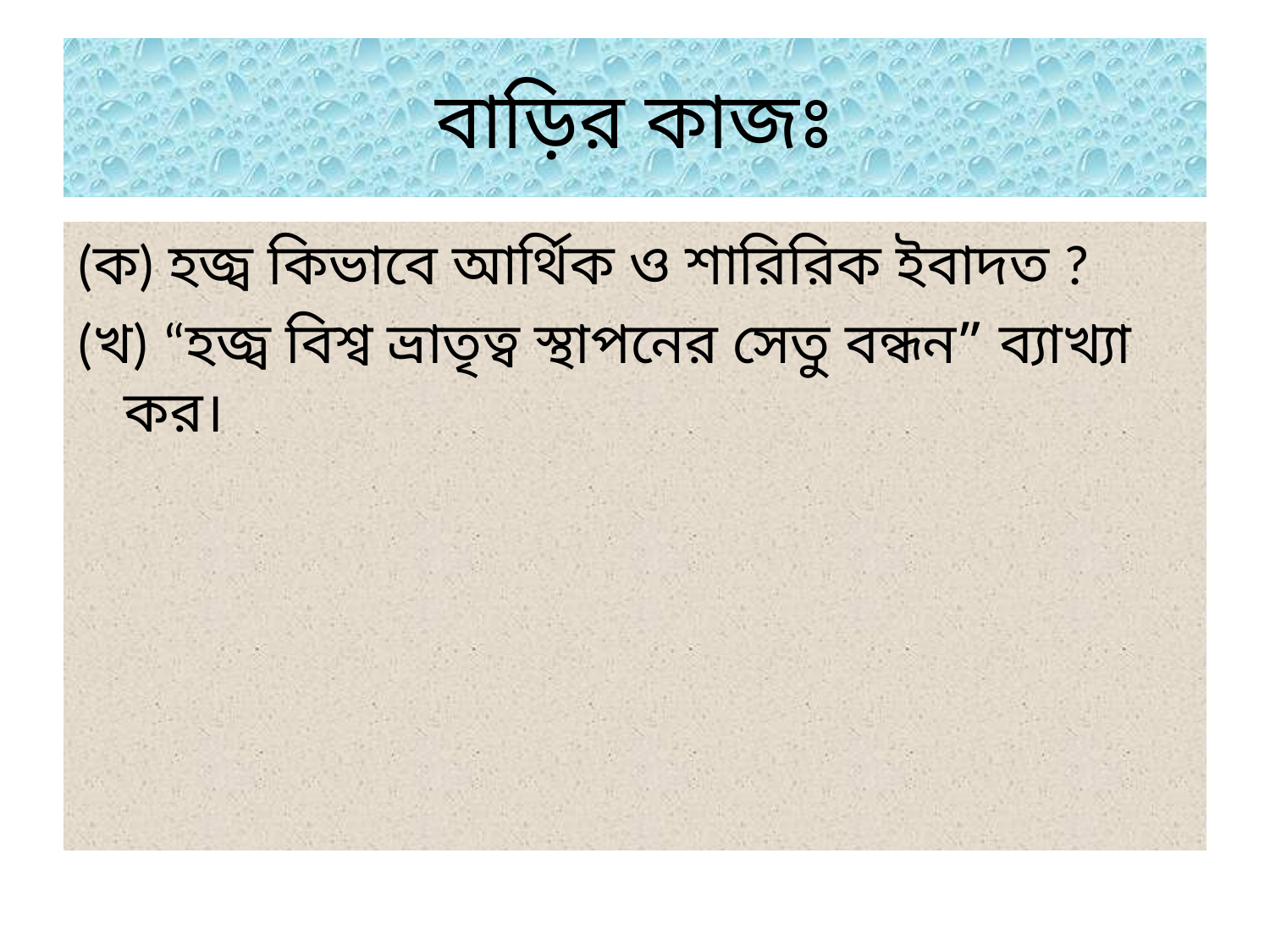

# বাড়ির কাজঃ
(ক) হজ্ব কিভাবে আর্থিক ও শারিরিক ইবাদত ?
(খ) “হজ্ব বিশ্ব ভ্রাতৃত্ব স্থাপনের সেতু বন্ধন” ব্যাখ্যা কর।